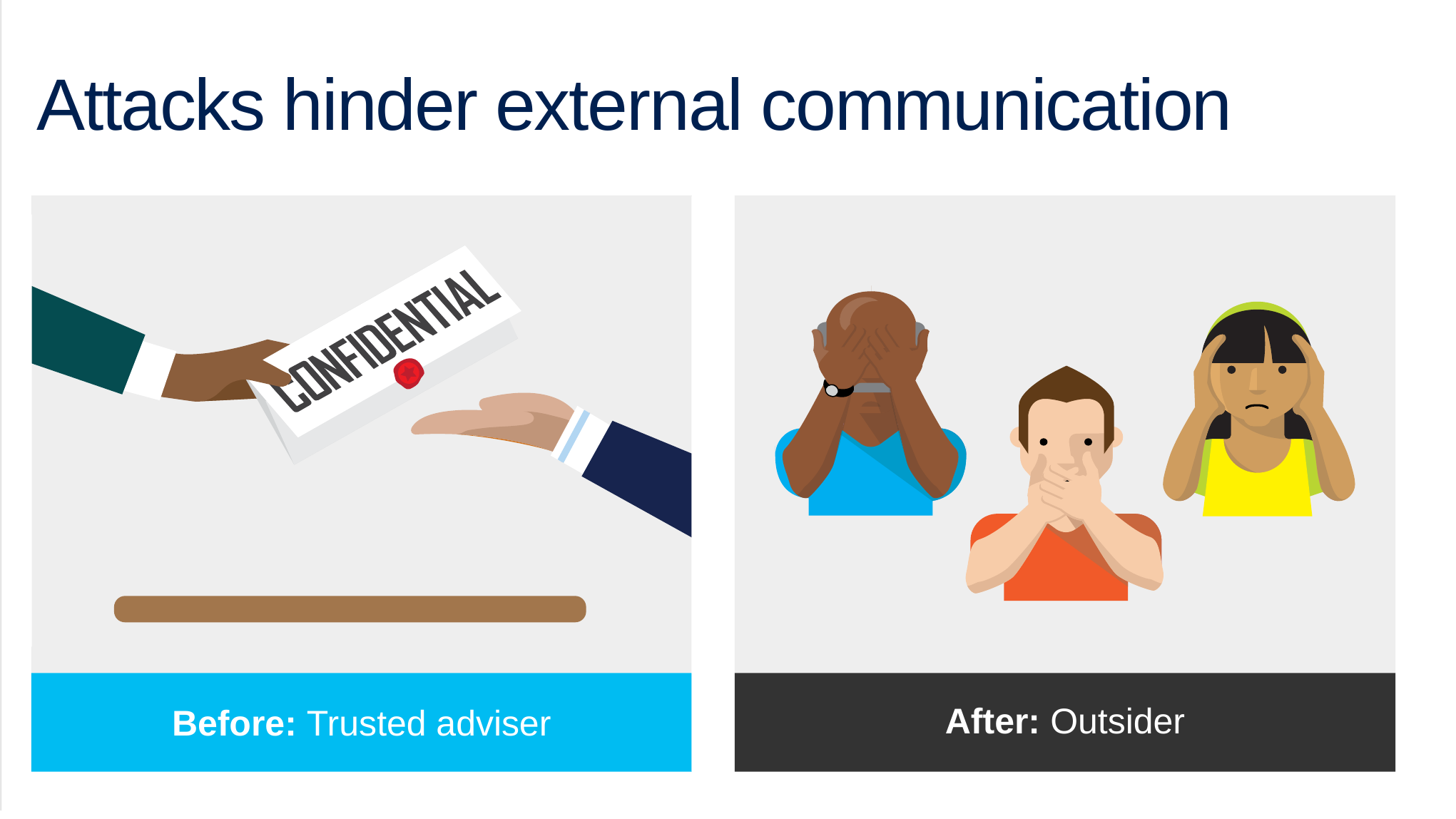

Attacks hinder external communication

Before: Trusted adviser

After: Outsider